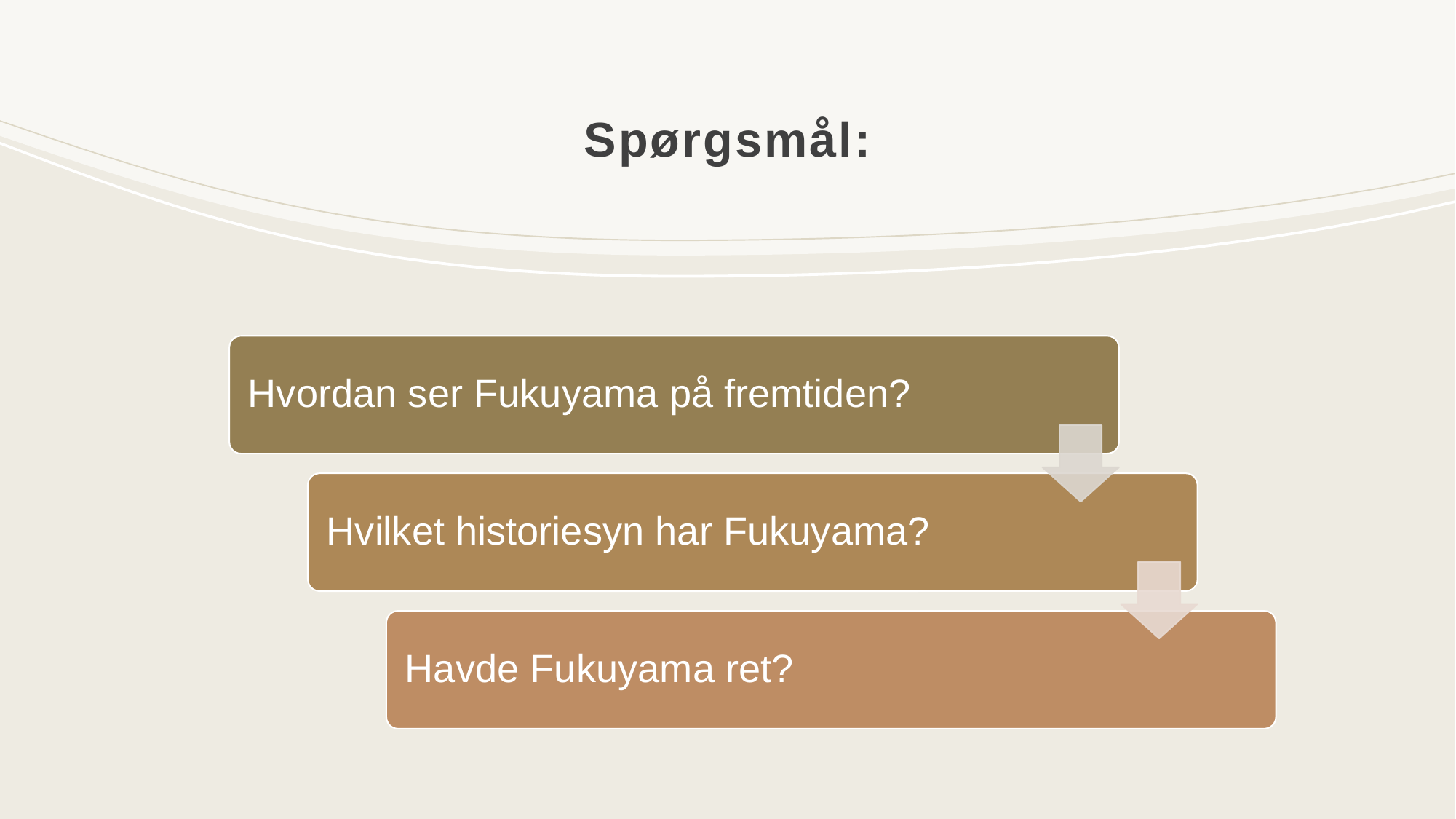

# Spørgsmål:
Hvordan ser Fukuyama på fremtiden?
Hvilket historiesyn har Fukuyama?
Havde Fukuyama ret?